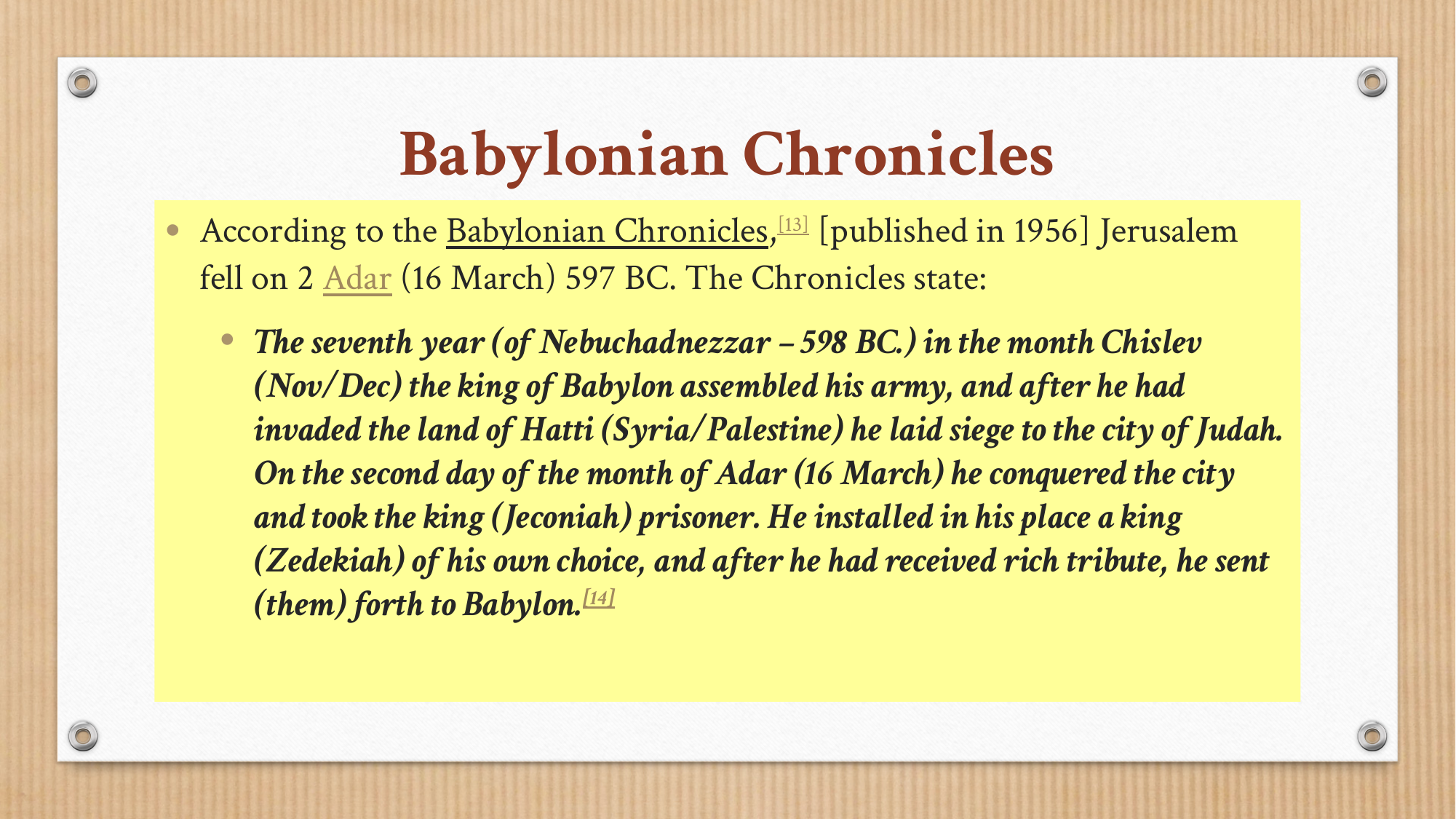

# Babylonian Chronicles
According to the Babylonian Chronicles,[13] [published in 1956] Jerusalem fell on 2 Adar (16 March) 597 BC. The Chronicles state:
The seventh year (of Nebuchadnezzar – 598 BC.) in the month Chislev (Nov/Dec) the king of Babylon assembled his army, and after he had invaded the land of Hatti (Syria/Palestine) he laid siege to the city of Judah. On the second day of the month of Adar (16 March) he conquered the city and took the king (Jeconiah) prisoner. He installed in his place a king (Zedekiah) of his own choice, and after he had received rich tribute, he sent (them) forth to Babylon.[14]